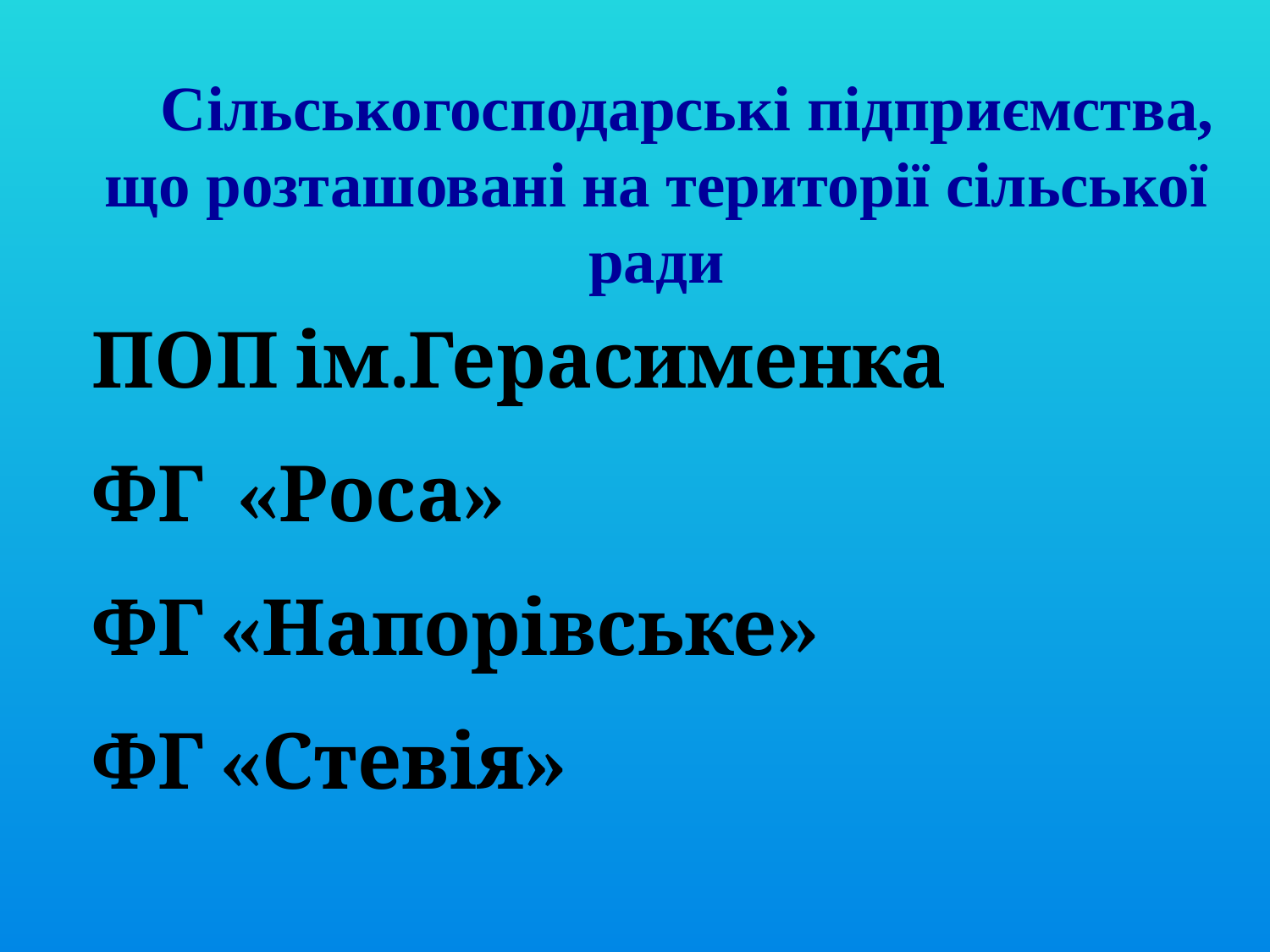

Сільськогосподарські підприємства, що розташовані на території сільської ради
| ПОП ім.Герасименка |
| --- |
| ФГ «Роса» |
| ФГ «Напорівське» |
| ФГ «Стевія» |